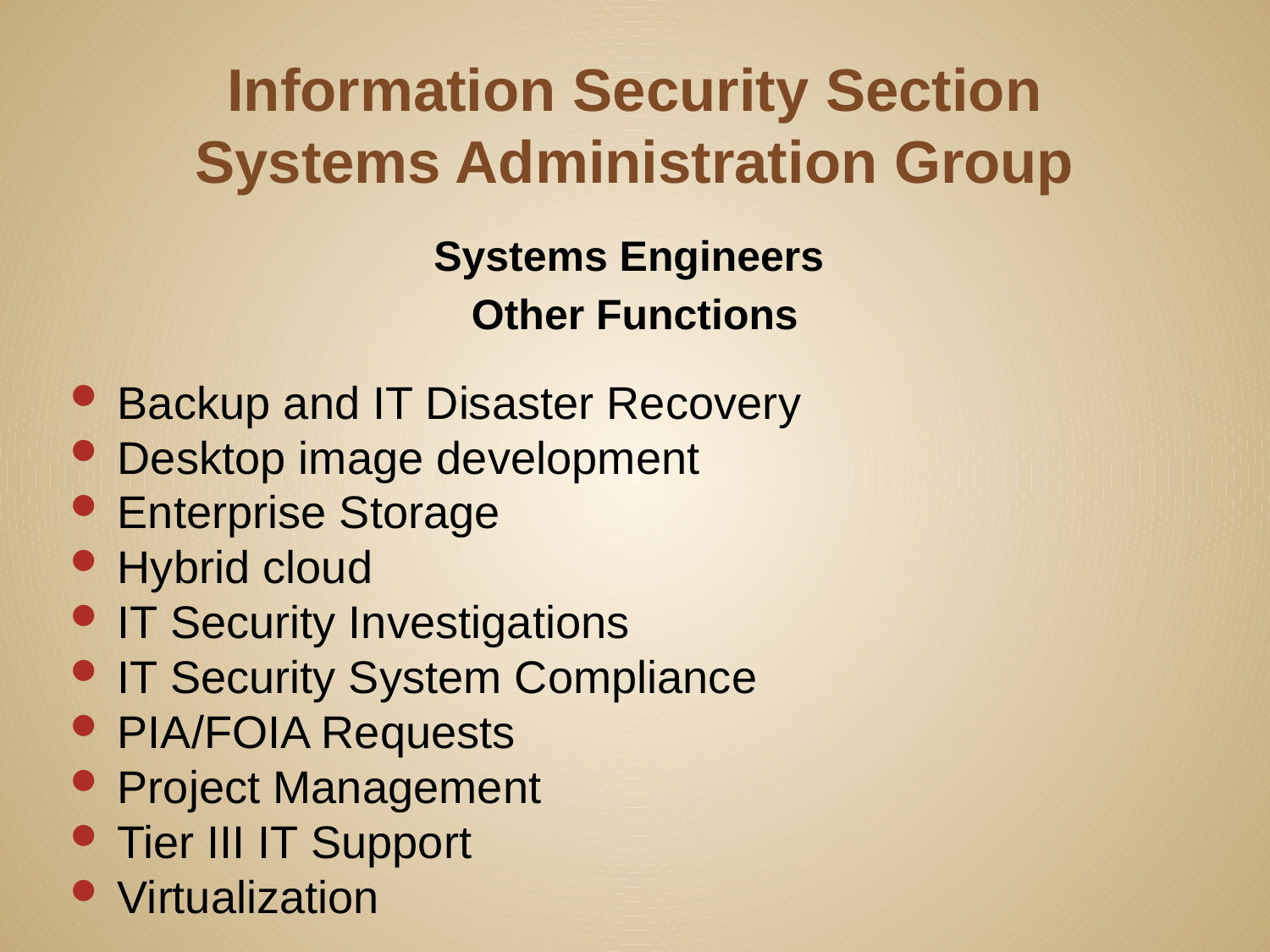

# Information Security Section Systems Administration Group
Systems Engineers
Other Functions

Backup and IT Disaster Recovery
Desktop image development
Enterprise Storage
Hybrid cloud
IT Security Investigations
IT Security System Compliance
PIA/FOIA Requests
Project Management
Tier III IT Support
Virtualization